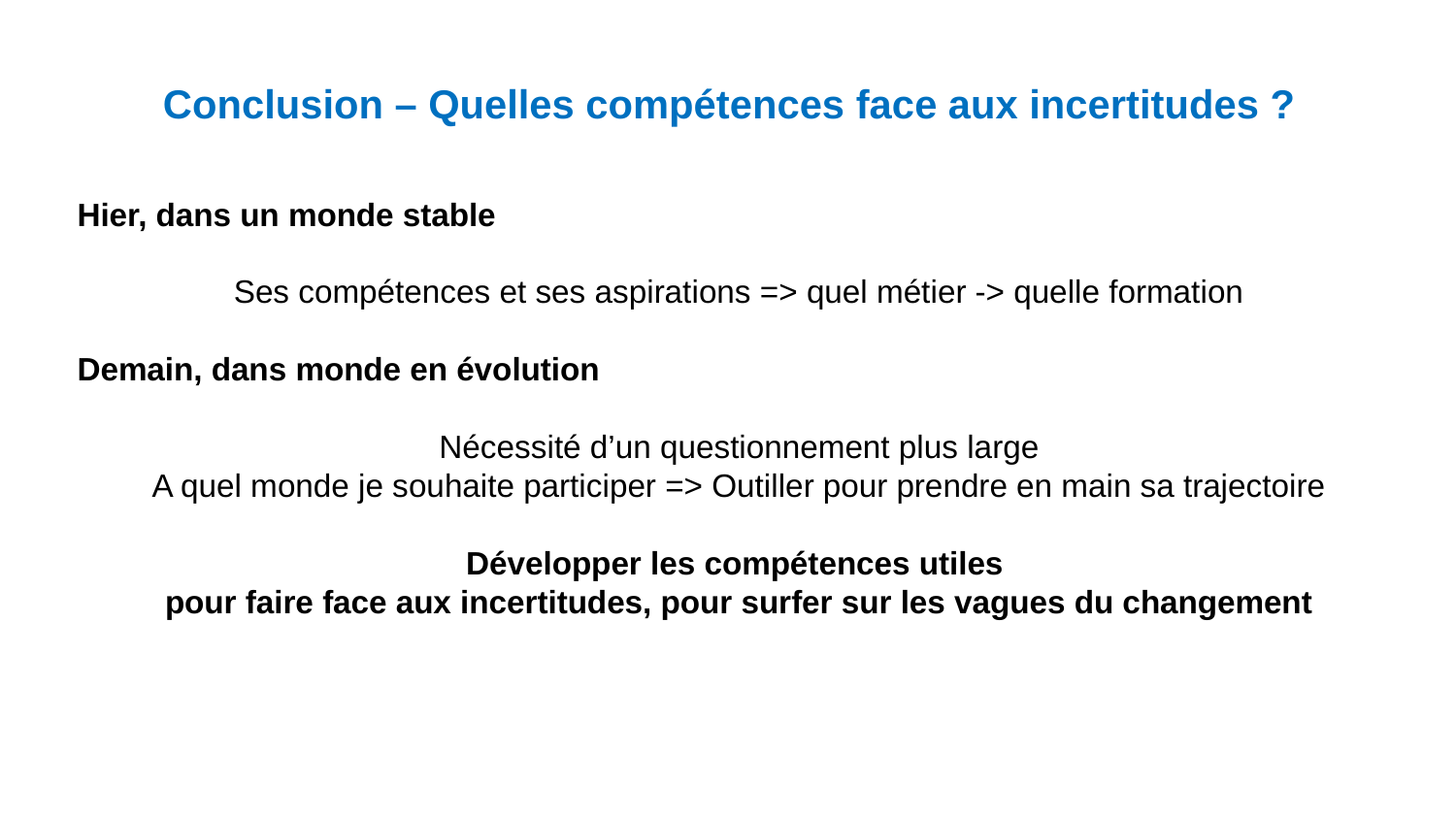

# Conclusion – Quelles compétences face aux incertitudes ?

Hier, dans un monde stable

Ses compétences et ses aspirations => quel métier -> quelle formation

Demain, dans monde en évolution

Nécessité d’un questionnement plus large
A quel monde je souhaite participer => Outiller pour prendre en main sa trajectoire

Développer les compétences utiles
pour faire face aux incertitudes, pour surfer sur les vagues du changement